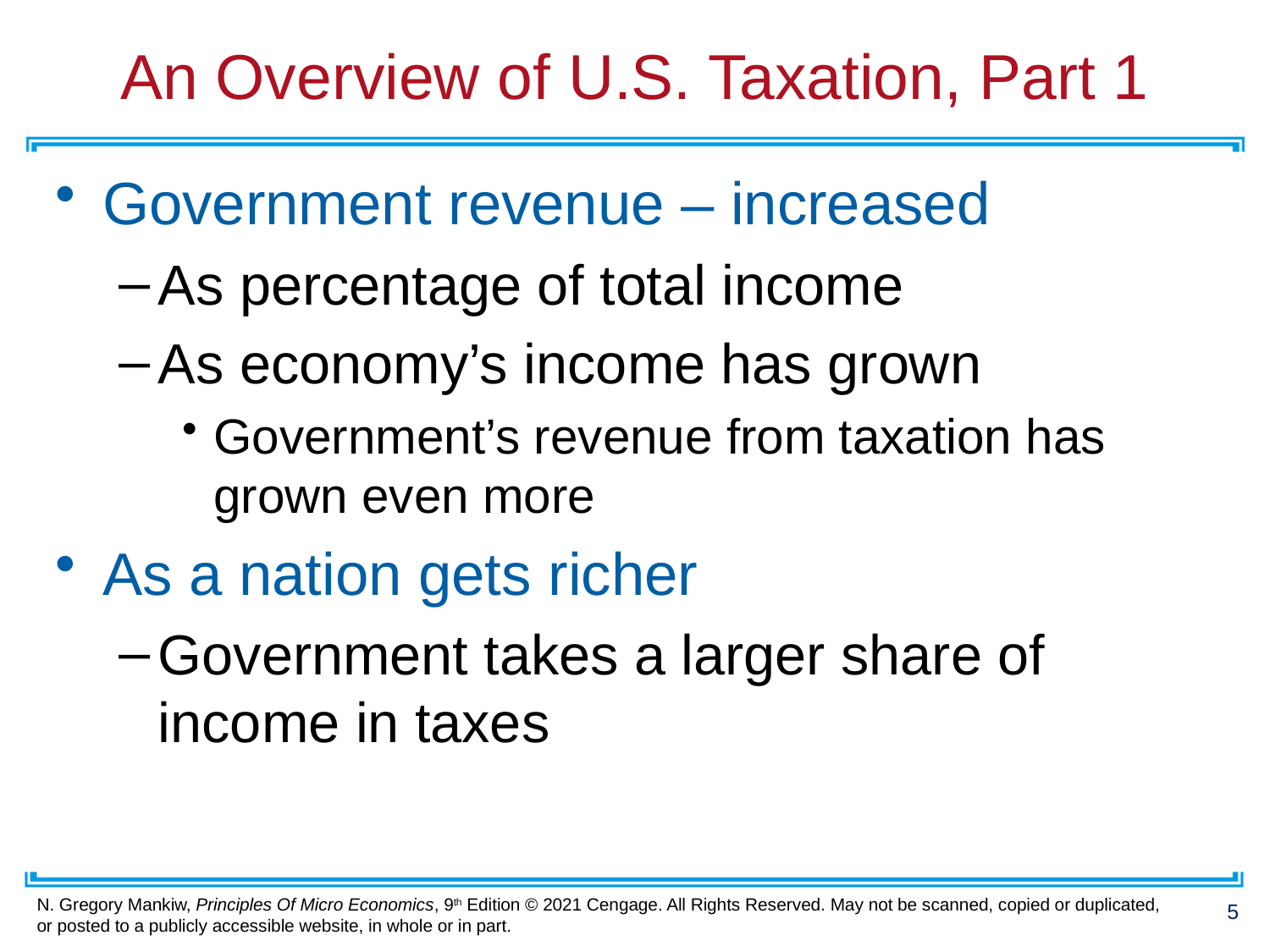

# An Overview of U.S. Taxation, Part 1
Government revenue – increased
As percentage of total income
As economy’s income has grown
Government’s revenue from taxation has grown even more
As a nation gets richer
Government takes a larger share of income in taxes
5